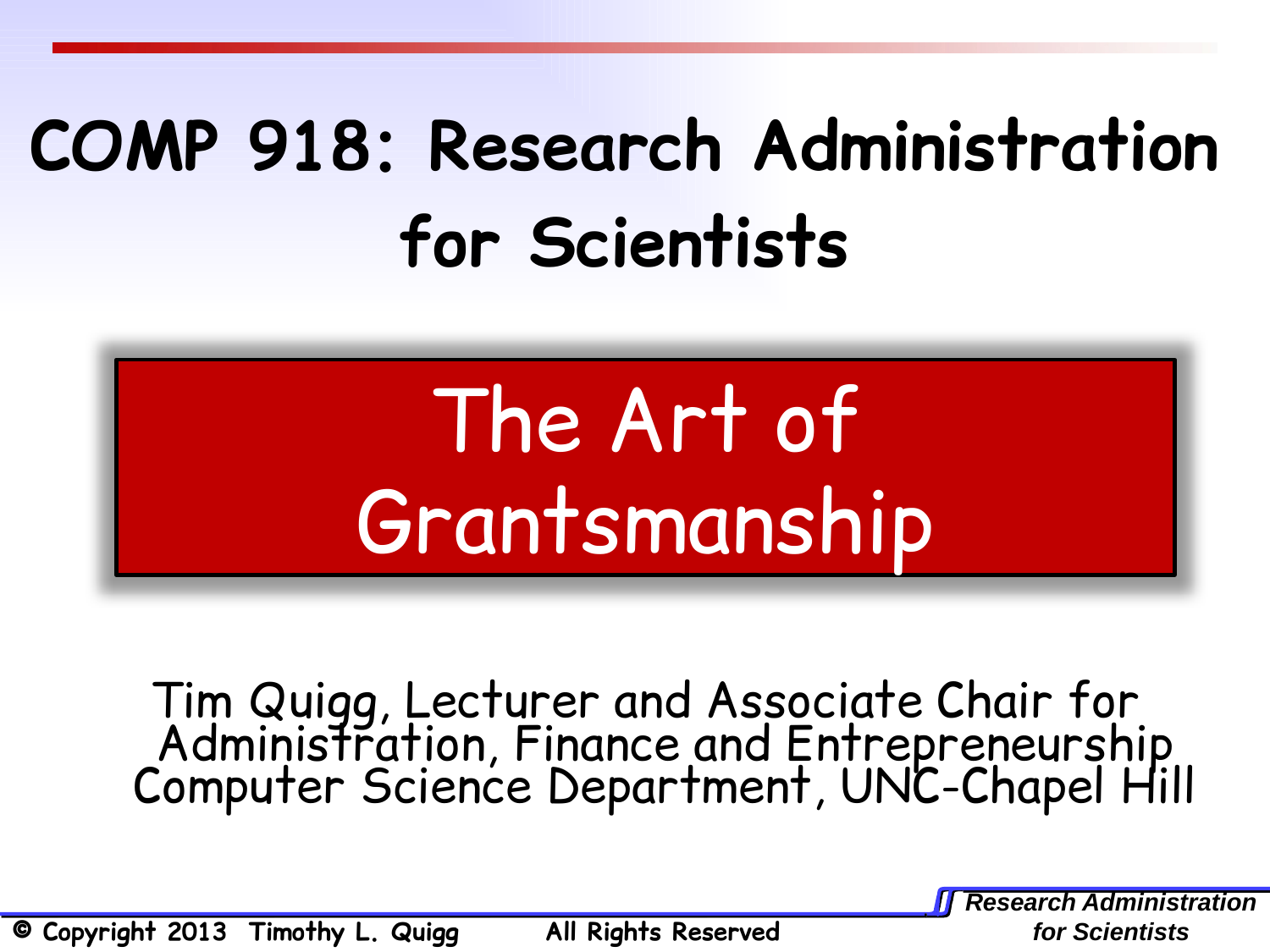

# COMP 918: Research Administration for Scientists
The Art of Grantsmanship
Tim Quigg, Lecturer and Associate Chair for Administration, Finance and Entrepreneurship Computer Science Department, UNC-Chapel Hill
© Copyright 2013  Timothy L. Quigg        All Rights Reserved